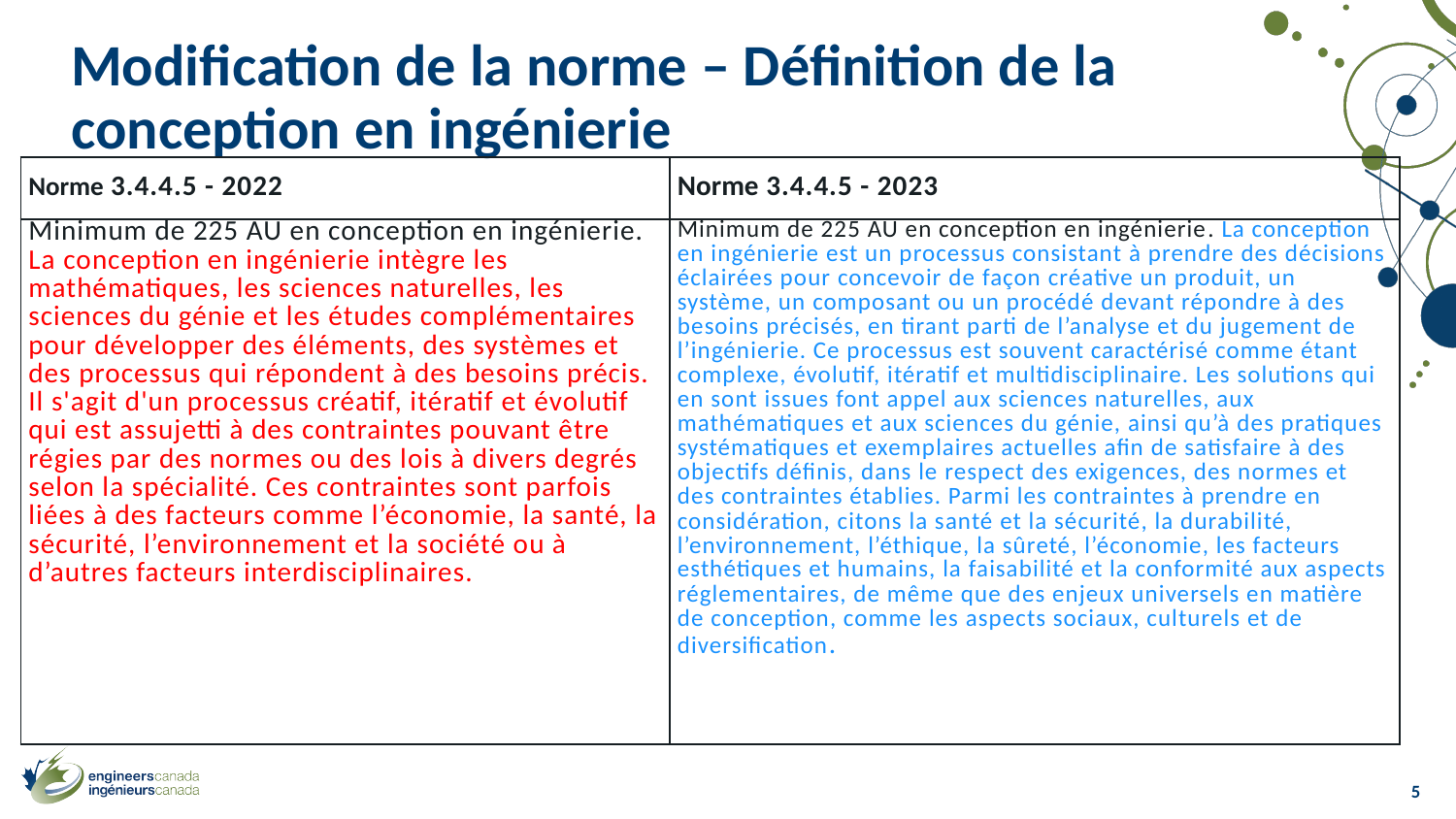

# Modification de la norme – Définition de la conception en ingénierie
| Norme 3.4.4.5 - 2022 | Norme 3.4.4.5 - 2023 |
| --- | --- |
| Minimum de 225 AU en conception en ingénierie. La conception en ingénierie intègre les mathématiques, les sciences naturelles, les sciences du génie et les études complémentaires pour développer des éléments, des systèmes et des processus qui répondent à des besoins précis. Il s'agit d'un processus créatif, itératif et évolutif qui est assujetti à des contraintes pouvant être régies par des normes ou des lois à divers degrés selon la spécialité. Ces contraintes sont parfois liées à des facteurs comme l’économie, la santé, la sécurité, l’environnement et la société ou à d’autres facteurs interdisciplinaires. | Minimum de 225 AU en conception en ingénierie. La conception en ingénierie est un processus consistant à prendre des décisions éclairées pour concevoir de façon créative un produit, un système, un composant ou un procédé devant répondre à des besoins précisés, en tirant parti de l’analyse et du jugement de l’ingénierie. Ce processus est souvent caractérisé comme étant complexe, évolutif, itératif et multidisciplinaire. Les solutions qui en sont issues font appel aux sciences naturelles, aux mathématiques et aux sciences du génie, ainsi qu’à des pratiques systématiques et exemplaires actuelles afin de satisfaire à des objectifs définis, dans le respect des exigences, des normes et des contraintes établies. Parmi les contraintes à prendre en considération, citons la santé et la sécurité, la durabilité, l’environnement, l’éthique, la sûreté, l’économie, les facteurs esthétiques et humains, la faisabilité et la conformité aux aspects réglementaires, de même que des enjeux universels en matière de conception, comme les aspects sociaux, culturels et de diversification. |
5